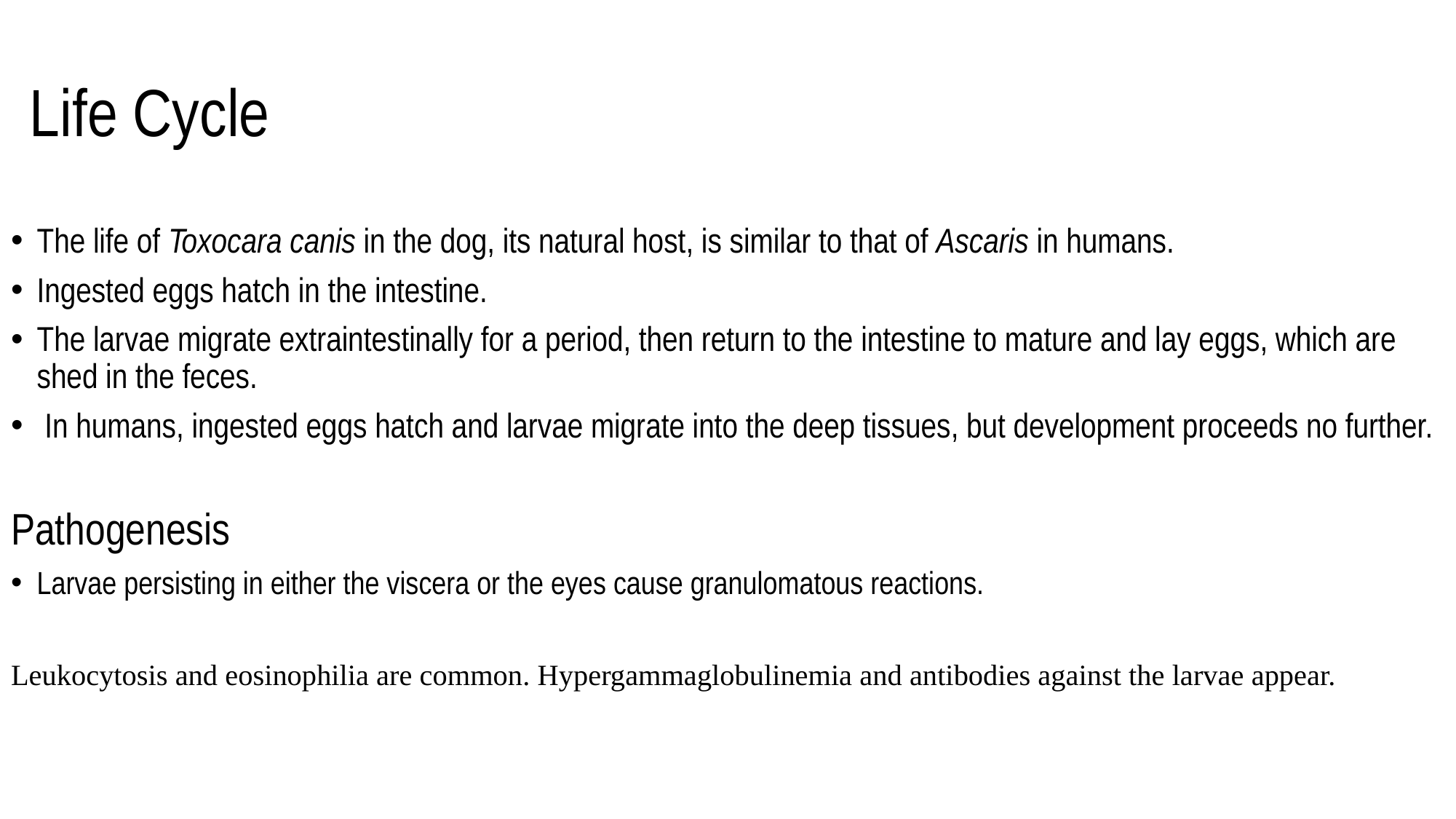

# Life Cycle
The life of Toxocara canis in the dog, its natural host, is similar to that of Ascaris in humans.
Ingested eggs hatch in the intestine.
The larvae migrate extraintestinally for a period, then return to the intestine to mature and lay eggs, which are shed in the feces.
 In humans, ingested eggs hatch and larvae migrate into the deep tissues, but development proceeds no further.

Pathogenesis
Larvae persisting in either the viscera or the eyes cause granulomatous reactions.

Leukocytosis and eosinophilia are common. Hypergammaglobulinemia and antibodies against the larvae appear.